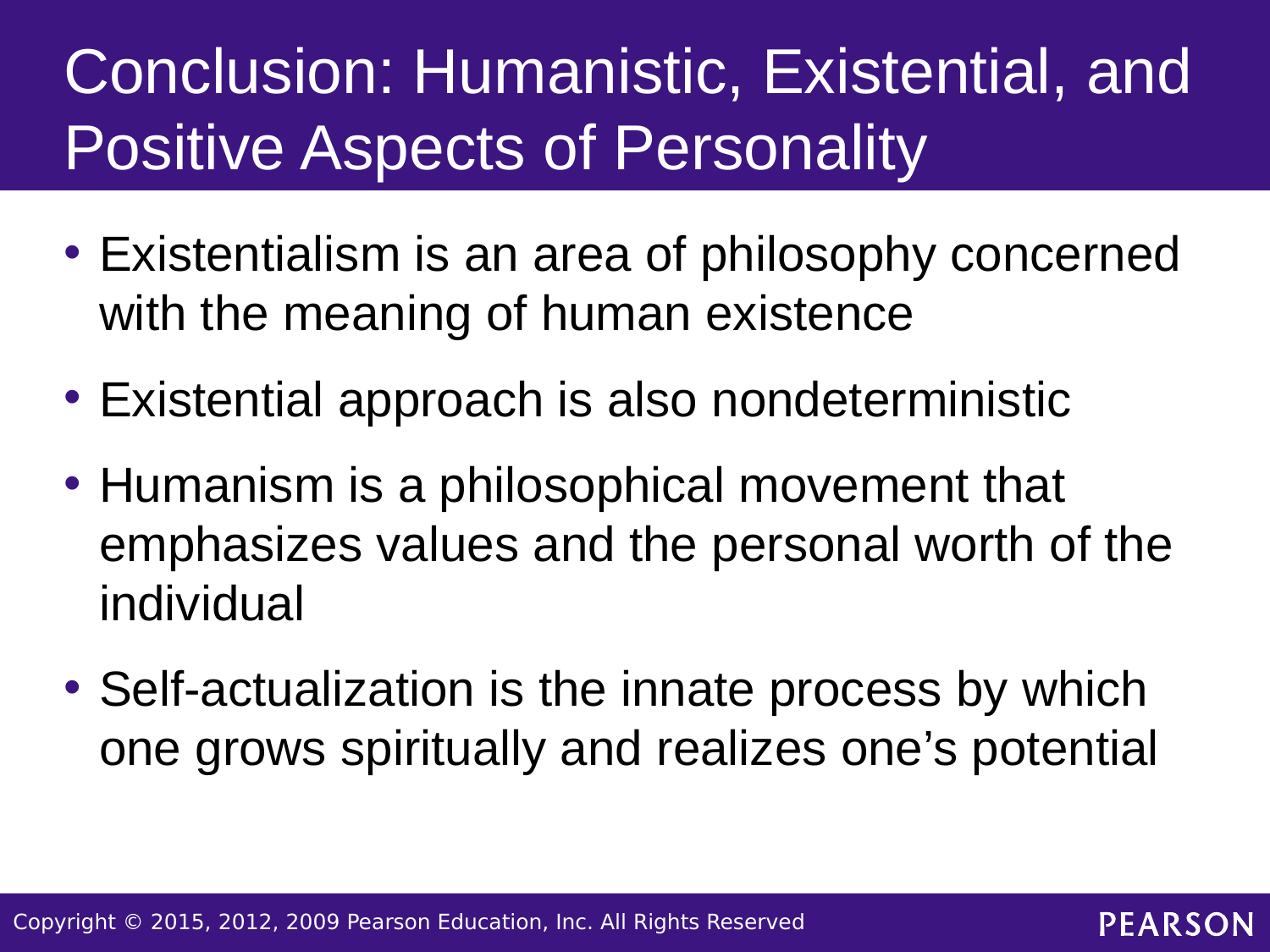

# Conclusion: Humanistic, Existential, and Positive Aspects of Personality
Existentialism is an area of philosophy concerned with the meaning of human existence
Existential approach is also nondeterministic
Humanism is a philosophical movement that emphasizes values and the personal worth of the individual
Self-actualization is the innate process by which one grows spiritually and realizes one’s potential